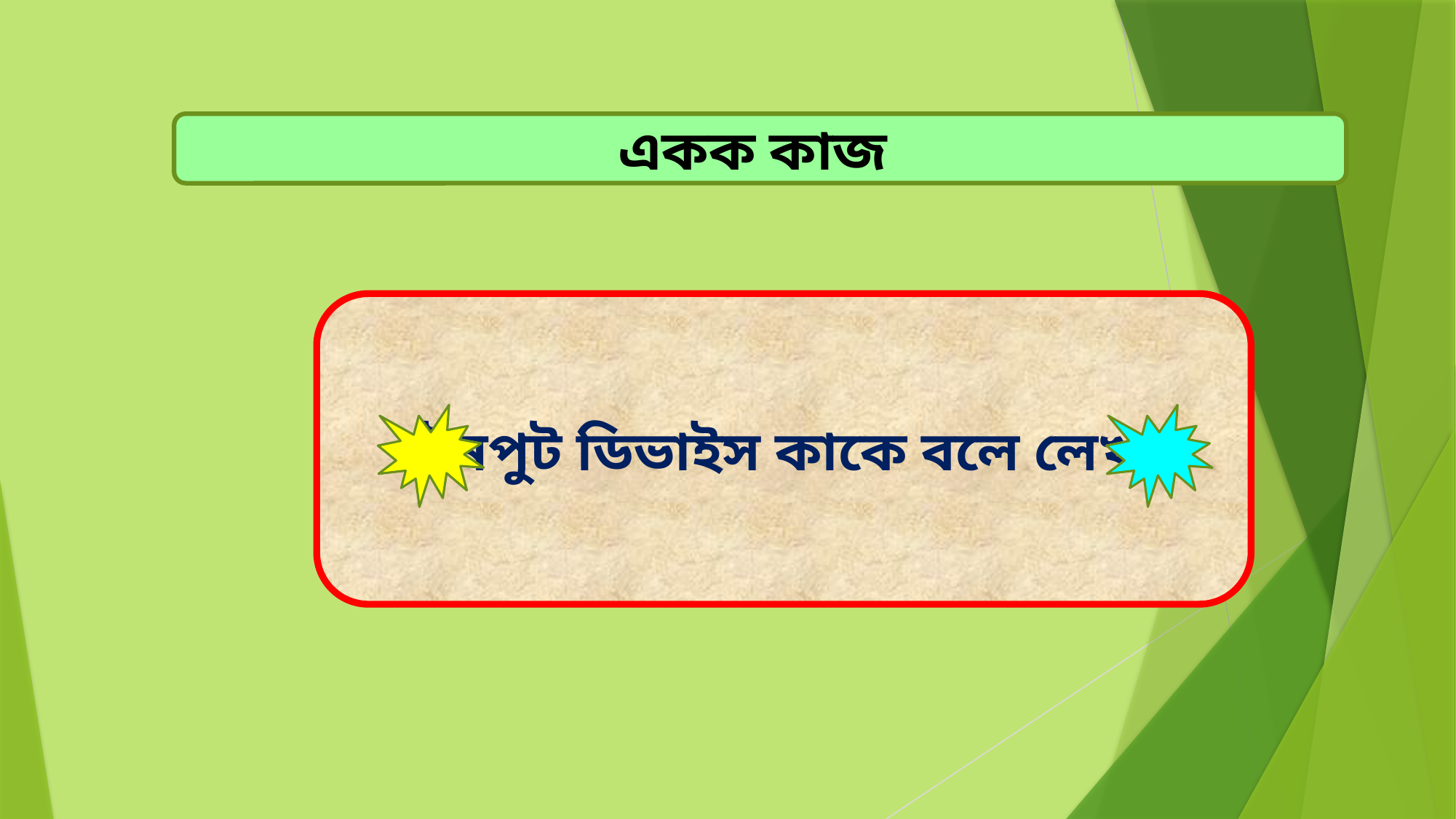

একক কাজ
   ইনপুট ডিভাইস কাকে বলে লেখ?